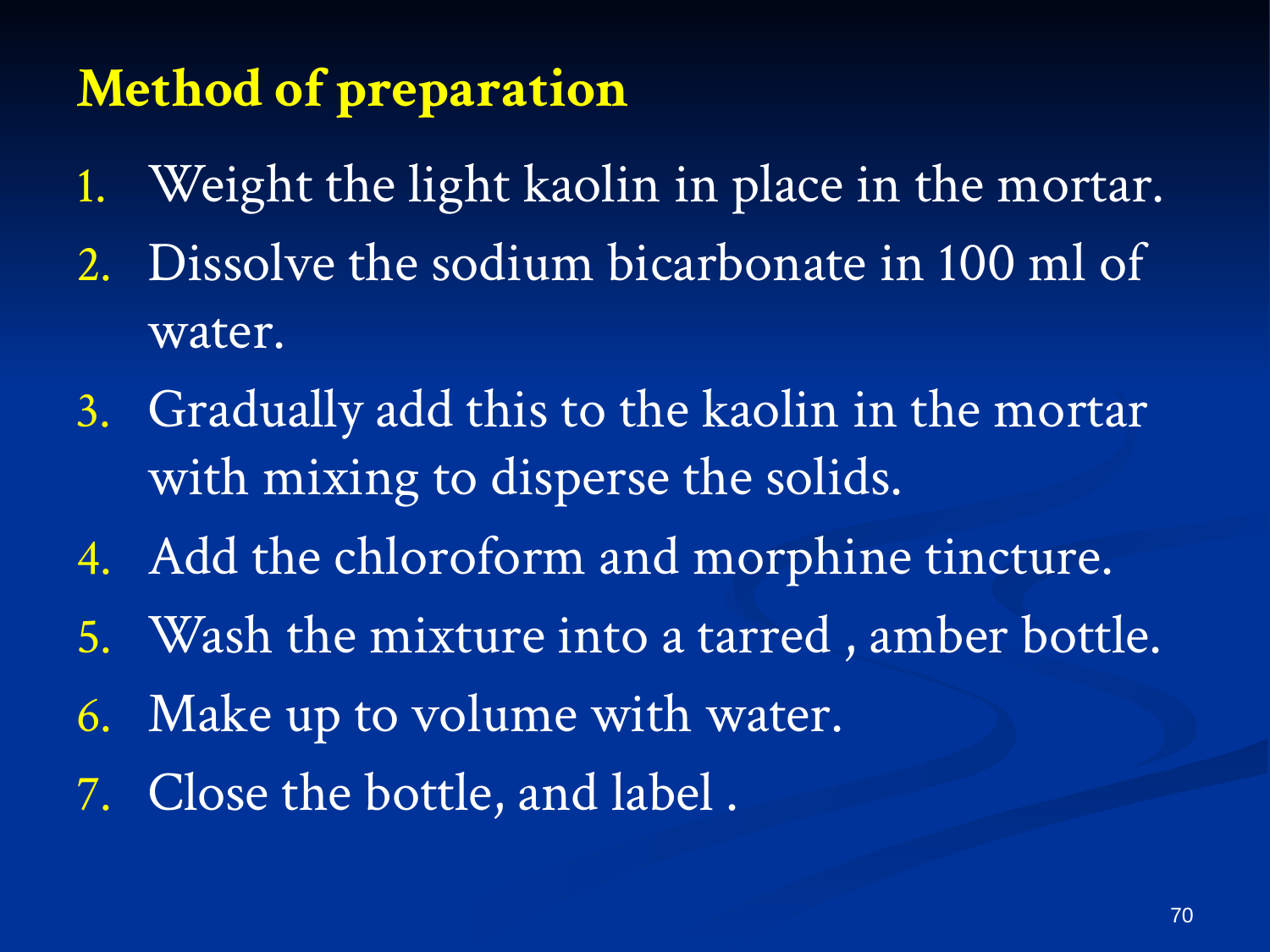

# Method of preparation
Weight the light kaolin in place in the mortar.
Dissolve the sodium bicarbonate in 100 ml of water.
Gradually add this to the kaolin in the mortar with mixing to disperse the solids.
Add the chloroform and morphine tincture.
Wash the mixture into a tarred , amber bottle.
Make up to volume with water.
Close the bottle, and label .
70